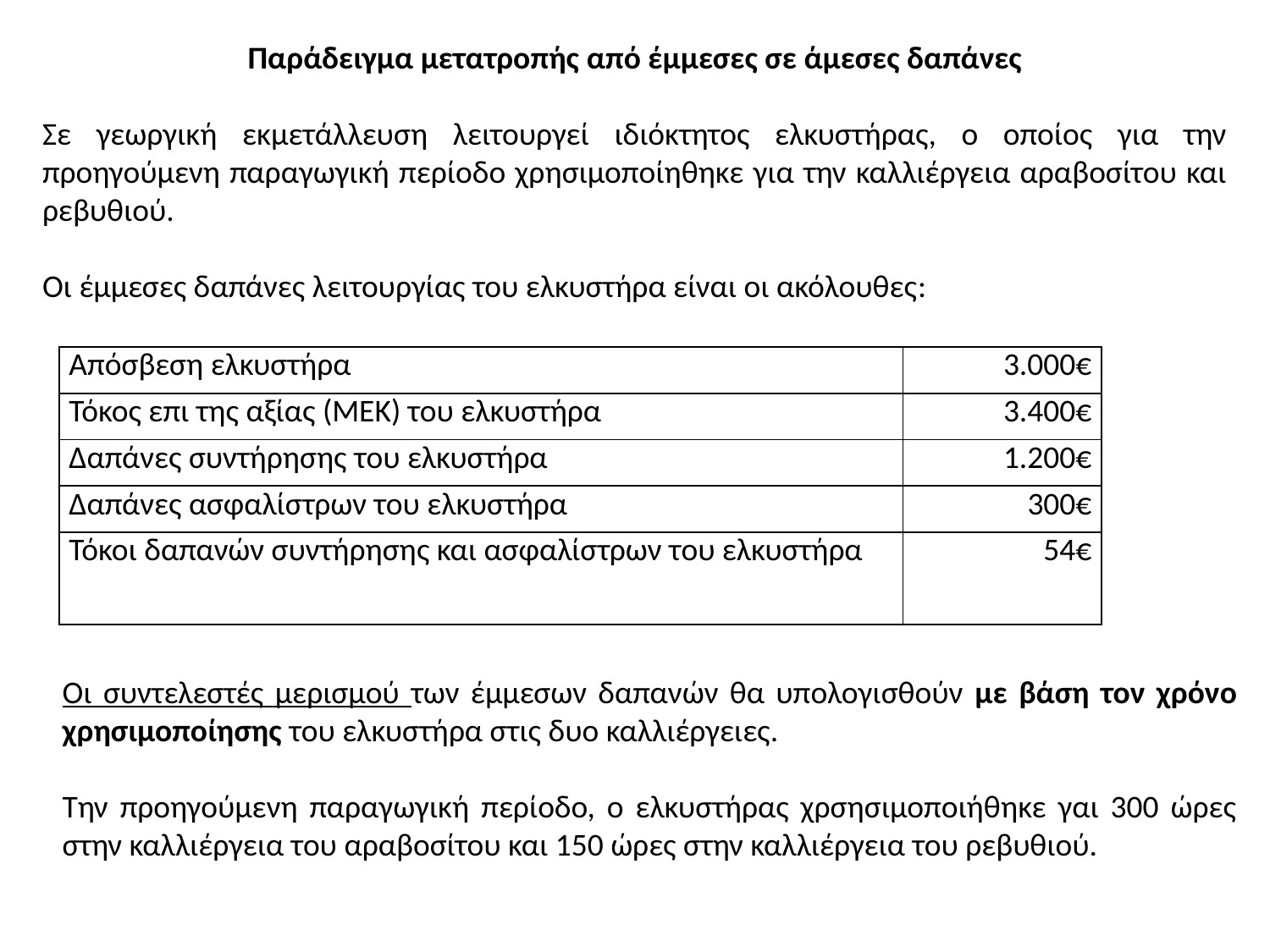

Παράδειγμα μετατροπής από έμμεσες σε άμεσες δαπάνες

Σε γεωργική εκμετάλλευση λειτουργεί ιδιόκτητος ελκυστήρας, ο οποίος για την προηγούμενη παραγωγική περίοδο χρησιμοποίηθηκε για την καλλιέργεια αραβοσίτου και ρεβυθιού.

Οι έμμεσες δαπάνες λειτουργίας του ελκυστήρα είναι οι ακόλουθες:
| Απόσβεση ελκυστήρα | 3.000€ |
| --- | --- |
| Τόκος επι της αξίας (ΜΕΚ) του ελκυστήρα | 3.400€ |
| Δαπάνες συντήρησης του ελκυστήρα | 1.200€ |
| Δαπάνες ασφαλίστρων του ελκυστήρα | 300€ |
| Τόκοι δαπανών συντήρησης και ασφαλίστρων του ελκυστήρα | 54€ |
Οι συντελεστές μερισμού των έμμεσων δαπανών θα υπολογισθούν με βάση τον χρόνο χρησιμοποίησης του ελκυστήρα στις δυο καλλιέργειες.

Την προηγούμενη παραγωγική περίοδο, ο ελκυστήρας χρσησιμοποιήθηκε γαι 300 ώρες στην καλλιέργεια του αραβοσίτου και 150 ώρες στην καλλιέργεια του ρεβυθιού.